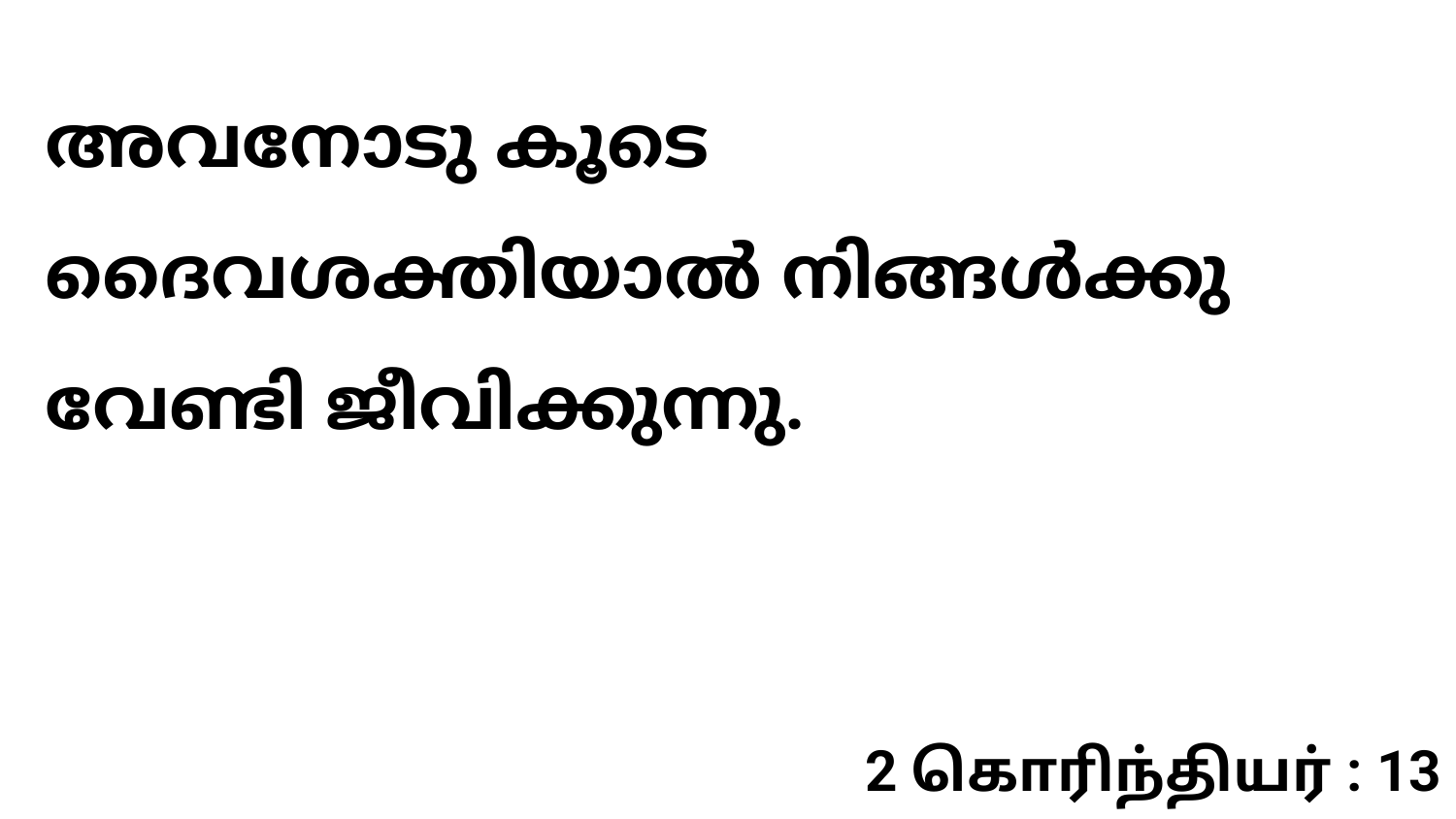

അവനോടു കൂടെ ദൈവശക്തിയാൽ നിങ്ങൾക്കു വേണ്ടി ജീവിക്കുന്നു.
2 கொரிந்தியர் : 13